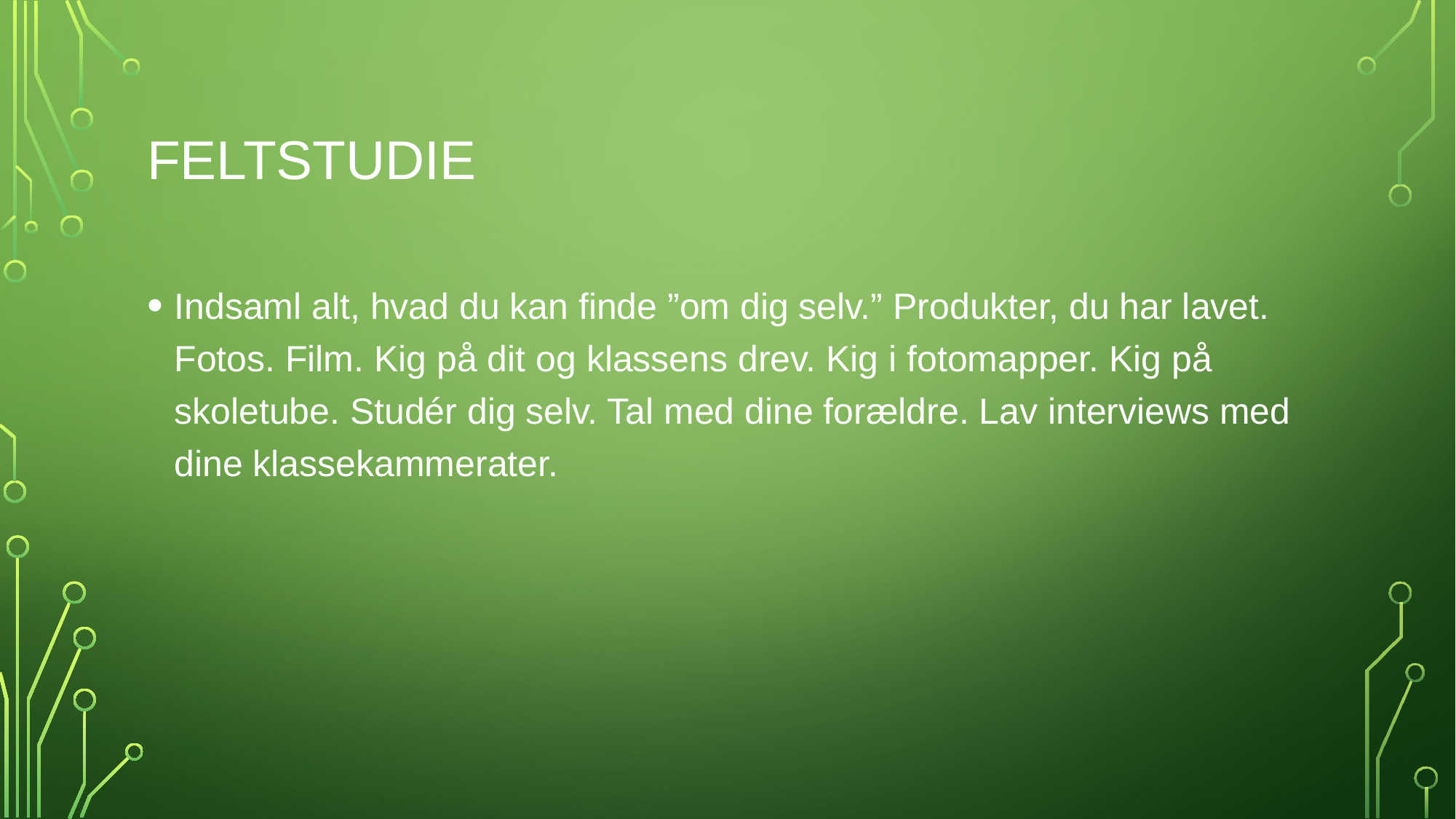

# feltstudie
Indsaml alt, hvad du kan finde ”om dig selv.” Produkter, du har lavet. Fotos. Film. Kig på dit og klassens drev. Kig i fotomapper. Kig på skoletube. Studér dig selv. Tal med dine forældre. Lav interviews med dine klassekammerater.